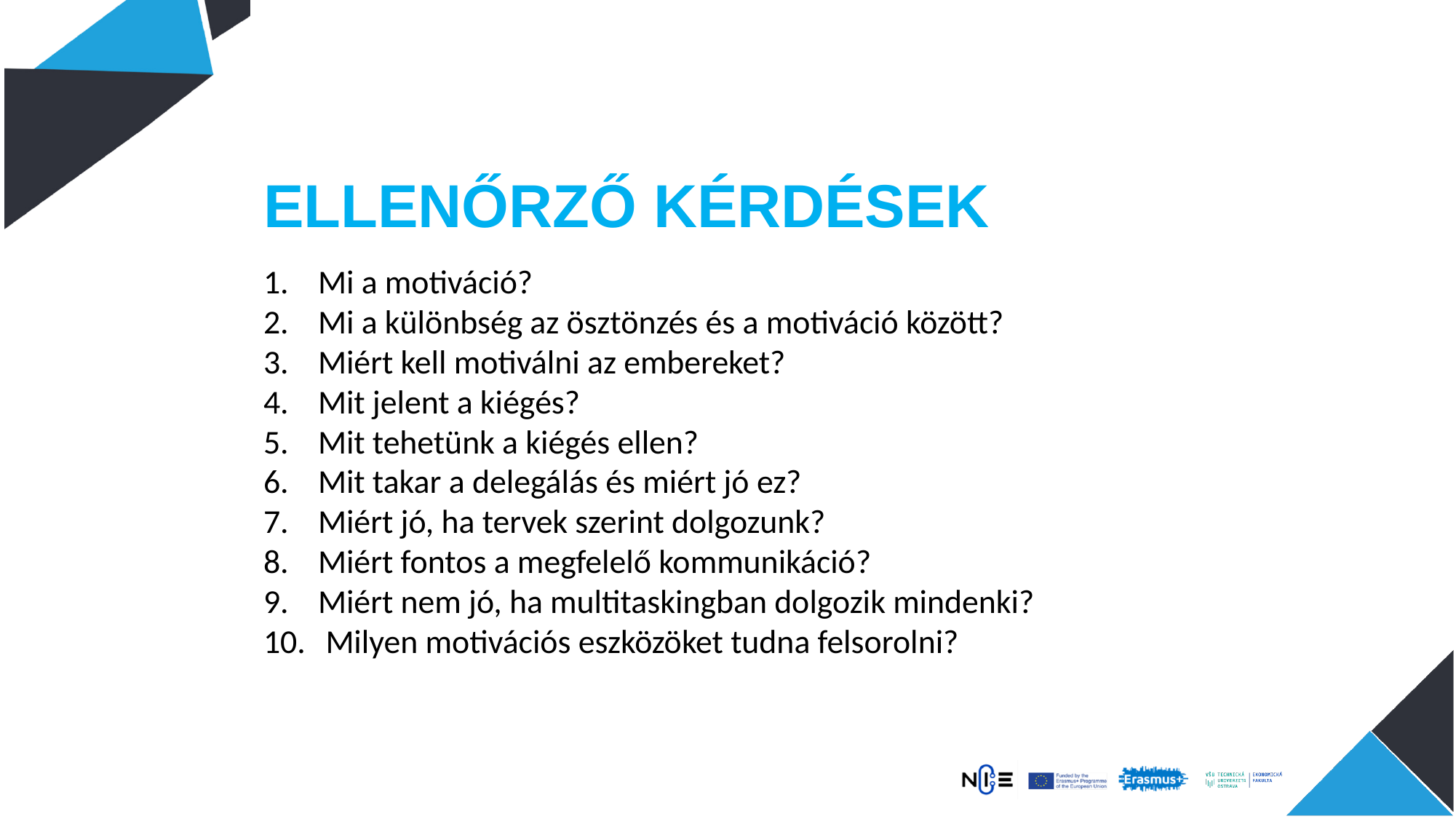

Ellenőrző kérdések

Mi a motiváció?
Mi a különbség az ösztönzés és a motiváció között?
Miért kell motiválni az embereket?
Mit jelent a kiégés?
Mit tehetünk a kiégés ellen?
Mit takar a delegálás és miért jó ez?
Miért jó, ha tervek szerint dolgozunk?
Miért fontos a megfelelő kommunikáció?
Miért nem jó, ha multitaskingban dolgozik mindenki?
 Milyen motivációs eszközöket tudna felsorolni?